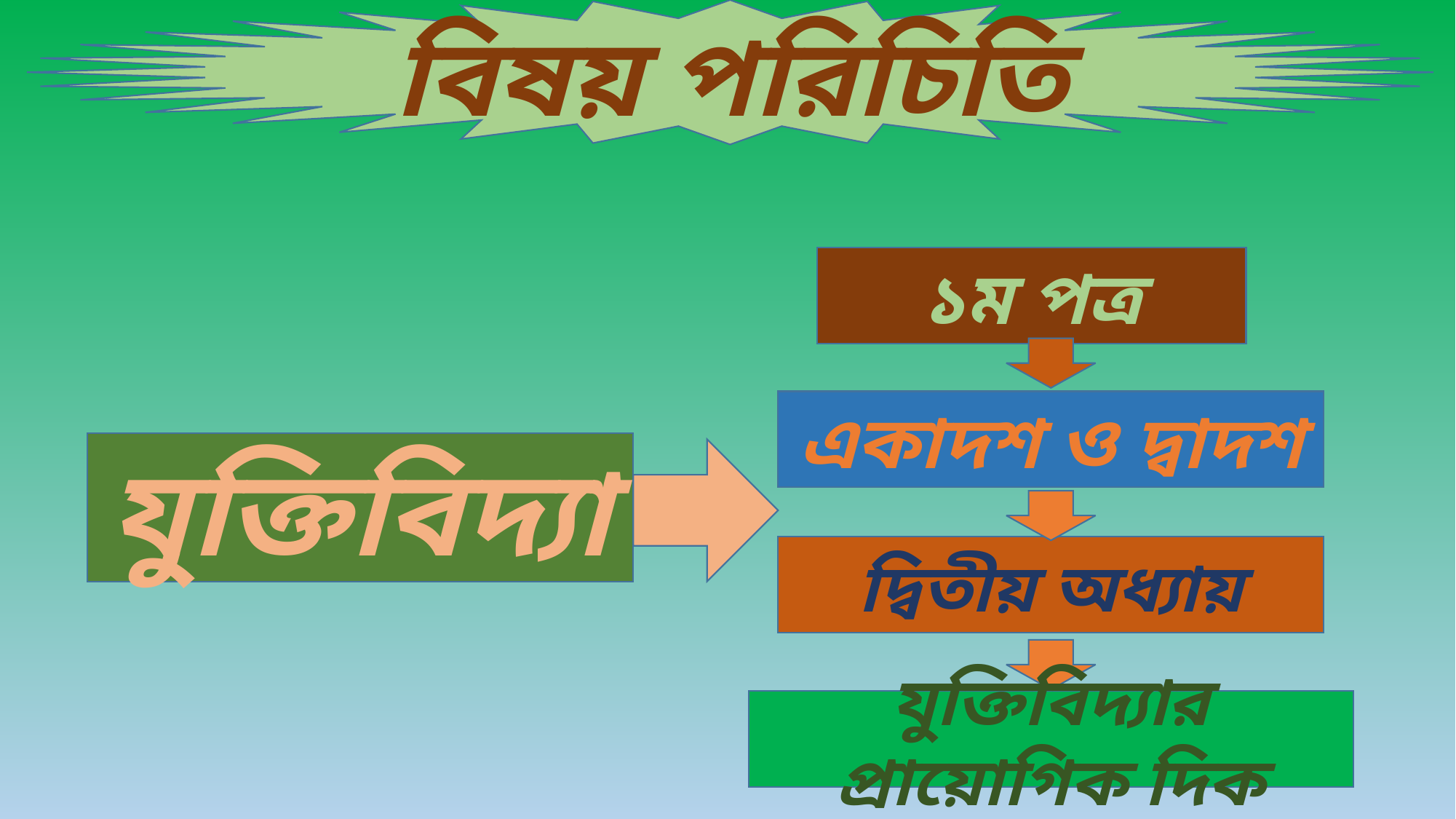

বিষয় পরিচিতি
১ম পত্র

একাদশ ও দ্বাদশ
যুক্তিবিদ্যা

দ্বিতীয় অধ্যায়

যুক্তিবিদ্যার প্রায়োগিক দিক